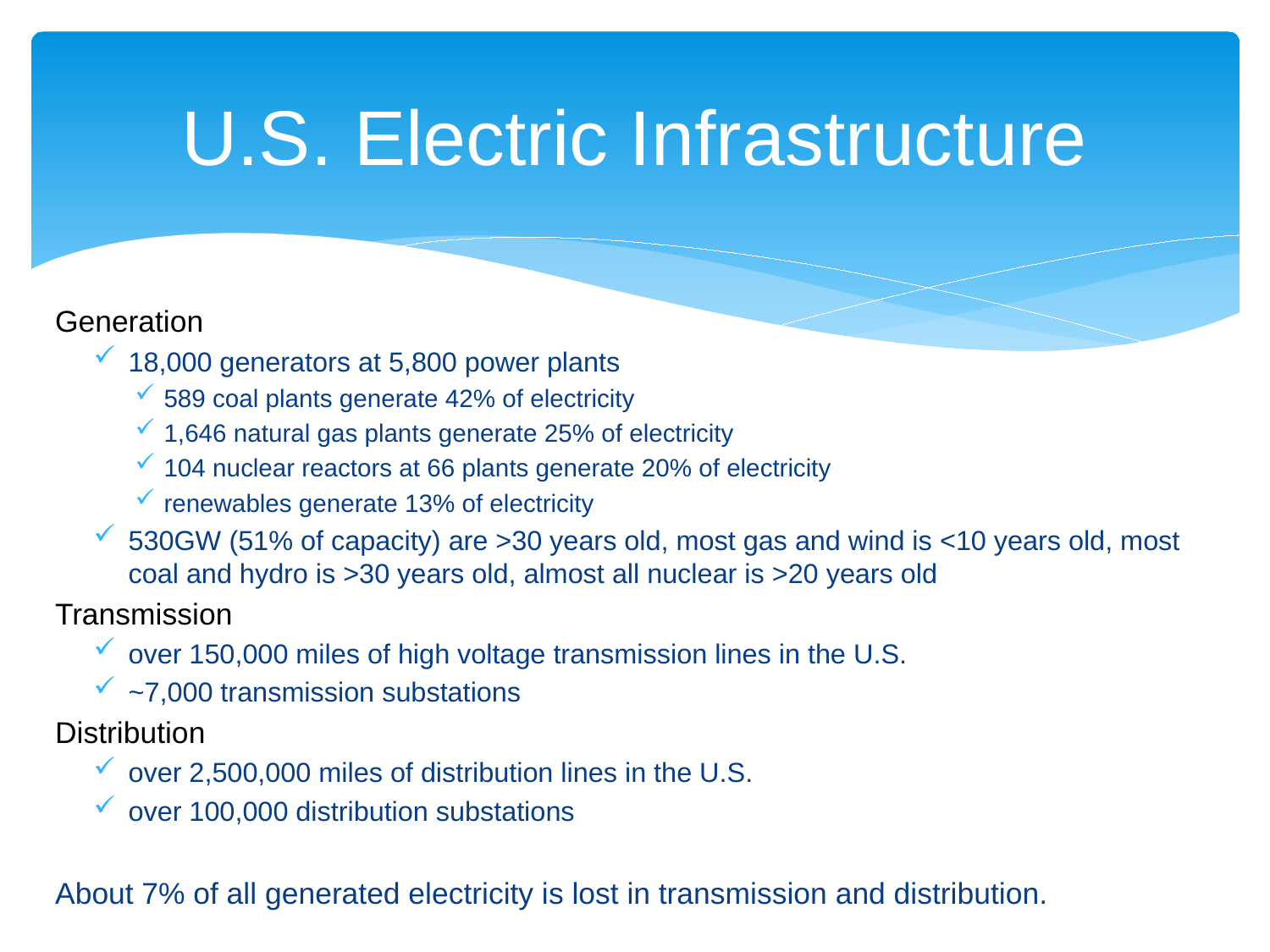

# U.S. Electric Infrastructure
Generation
18,000 generators at 5,800 power plants
589 coal plants generate 42% of electricity
1,646 natural gas plants generate 25% of electricity
104 nuclear reactors at 66 plants generate 20% of electricity
renewables generate 13% of electricity
530GW (51% of capacity) are >30 years old, most gas and wind is <10 years old, most coal and hydro is >30 years old, almost all nuclear is >20 years old
Transmission
over 150,000 miles of high voltage transmission lines in the U.S.
~7,000 transmission substations
Distribution
over 2,500,000 miles of distribution lines in the U.S.
over 100,000 distribution substations

About 7% of all generated electricity is lost in transmission and distribution.